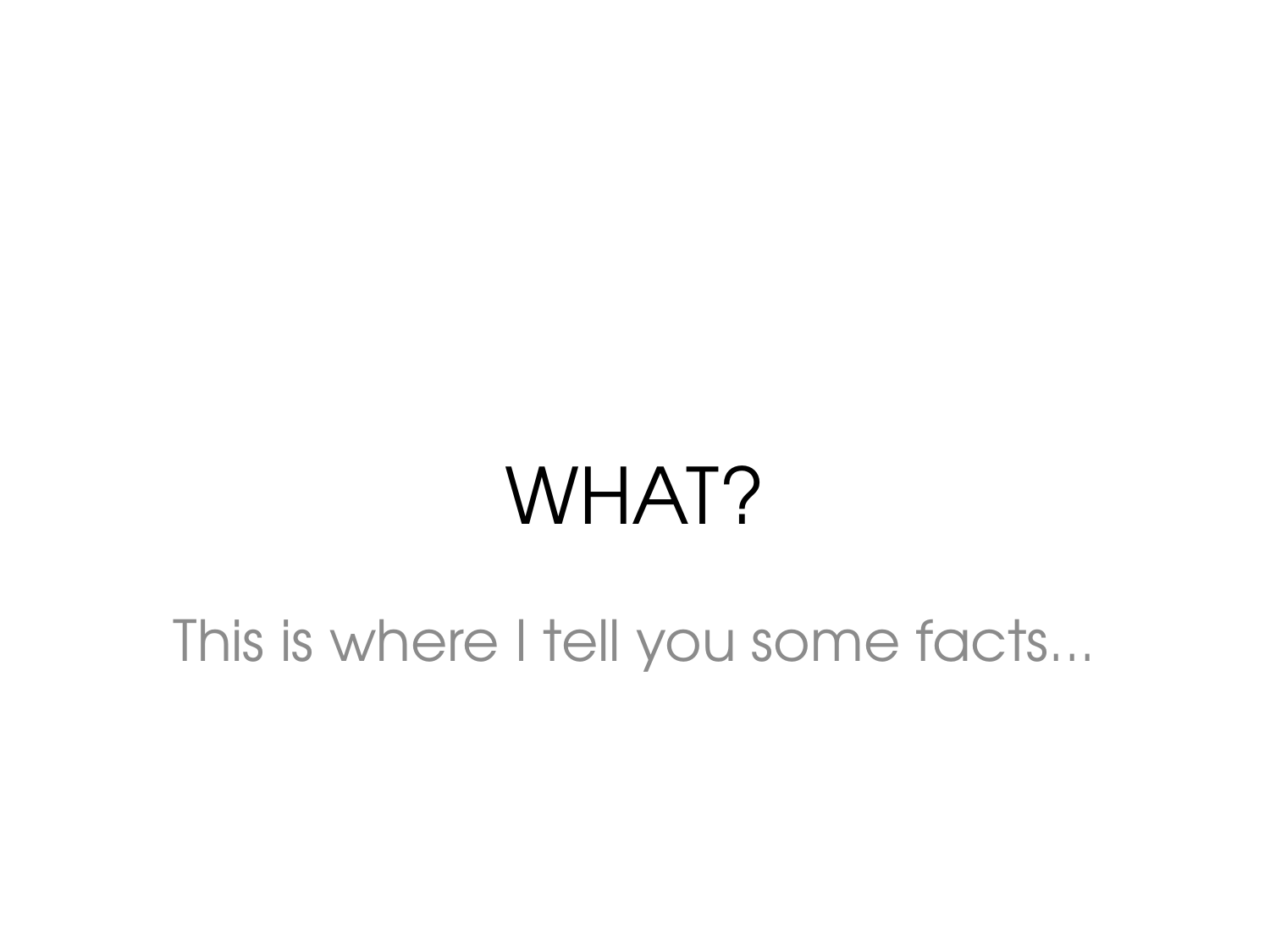

# WHAT?
This is where I tell you some facts...